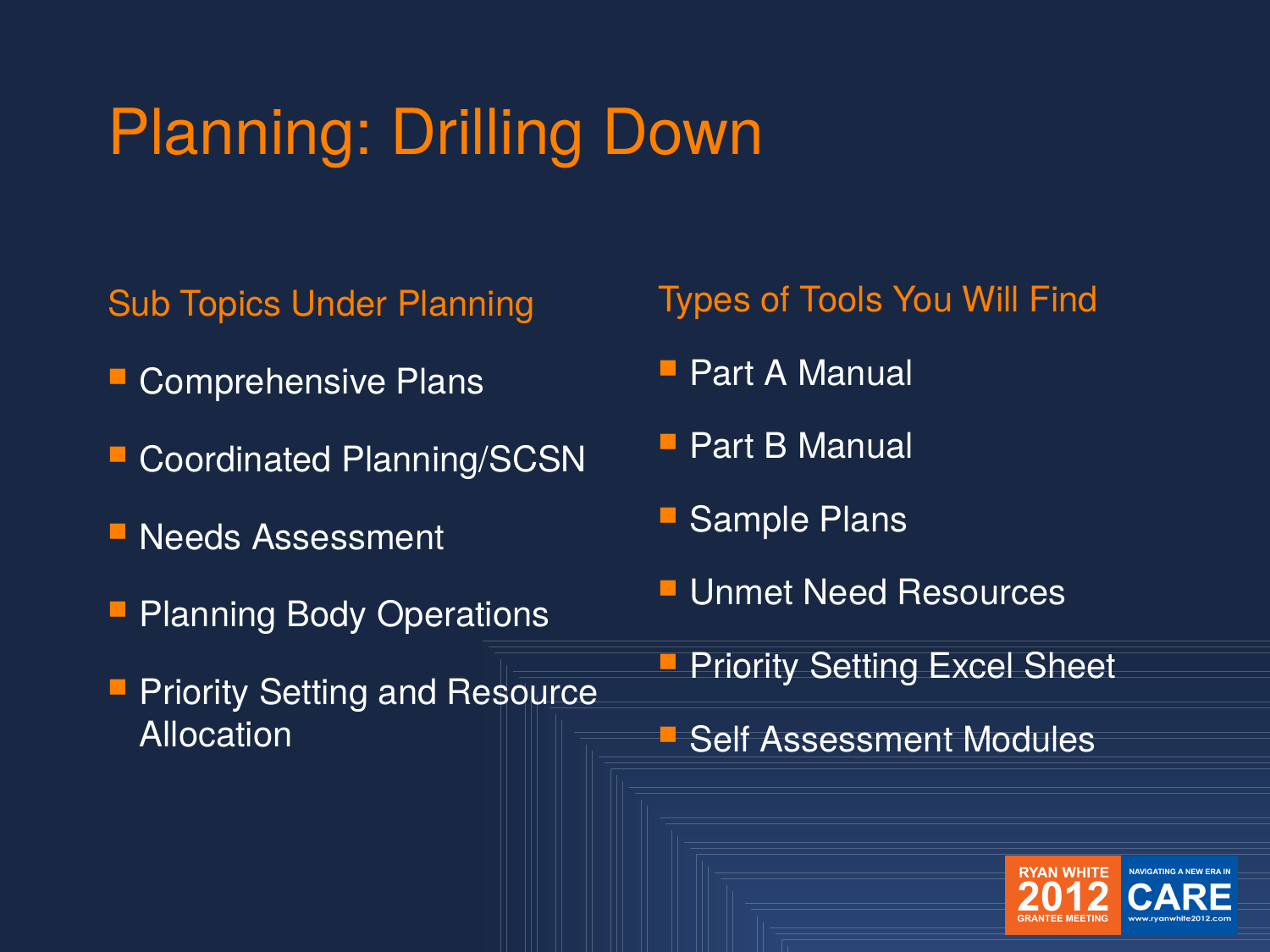

Planning: Drilling Down
Sub Topics Under Planning
Comprehensive Plans
Coordinated Planning/SCSN
Needs Assessment
Planning Body Operations
Priority Setting and Resource Allocation
Types of Tools You Will Find
Part A Manual
Part B Manual
Sample Plans
Unmet Need Resources
Priority Setting Excel Sheet
Self Assessment Modules